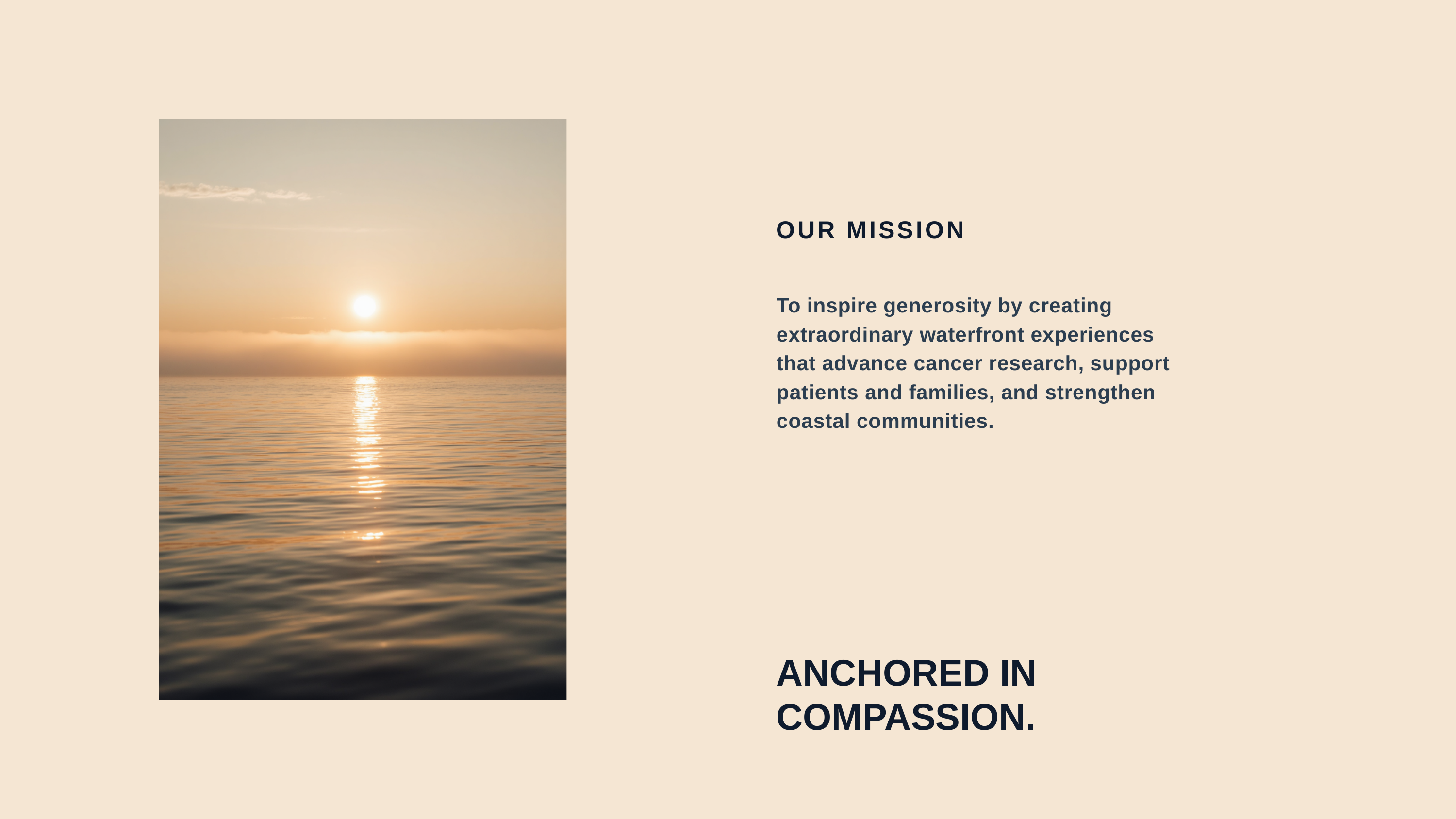

OUR MISSION
To inspire generosity by creating extraordinary waterfront experiences that advance cancer research, support patients and families, and strengthen coastal communities.
ANCHORED IN COMPASSION.